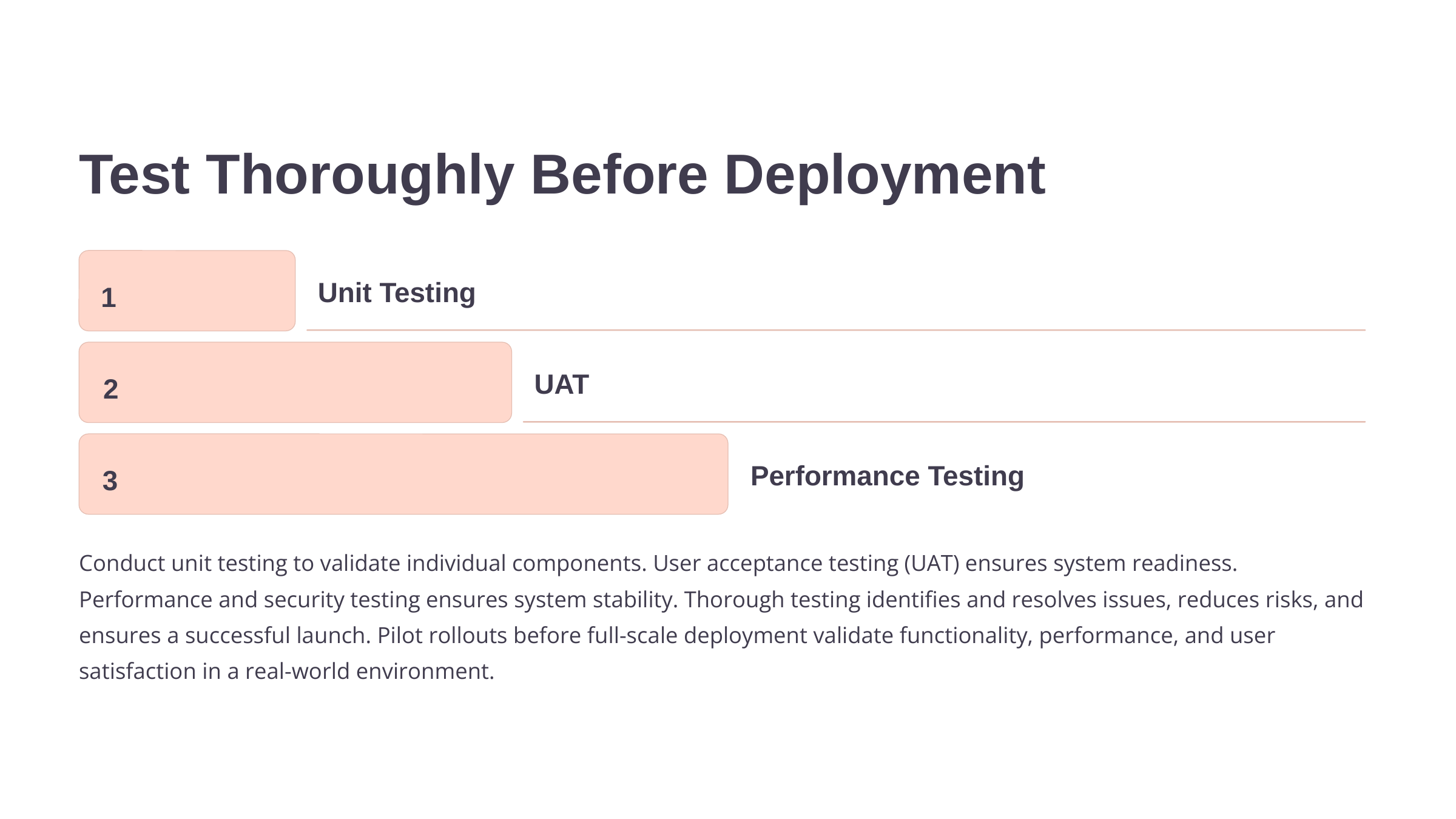

Test Thoroughly Before Deployment

1
Unit Testing

2
UAT

3
Performance Testing
Conduct unit testing to validate individual components. User acceptance testing (UAT) ensures system readiness. Performance and security testing ensures system stability. Thorough testing identifies and resolves issues, reduces risks, and ensures a successful launch. Pilot rollouts before full-scale deployment validate functionality, performance, and user satisfaction in a real-world environment.